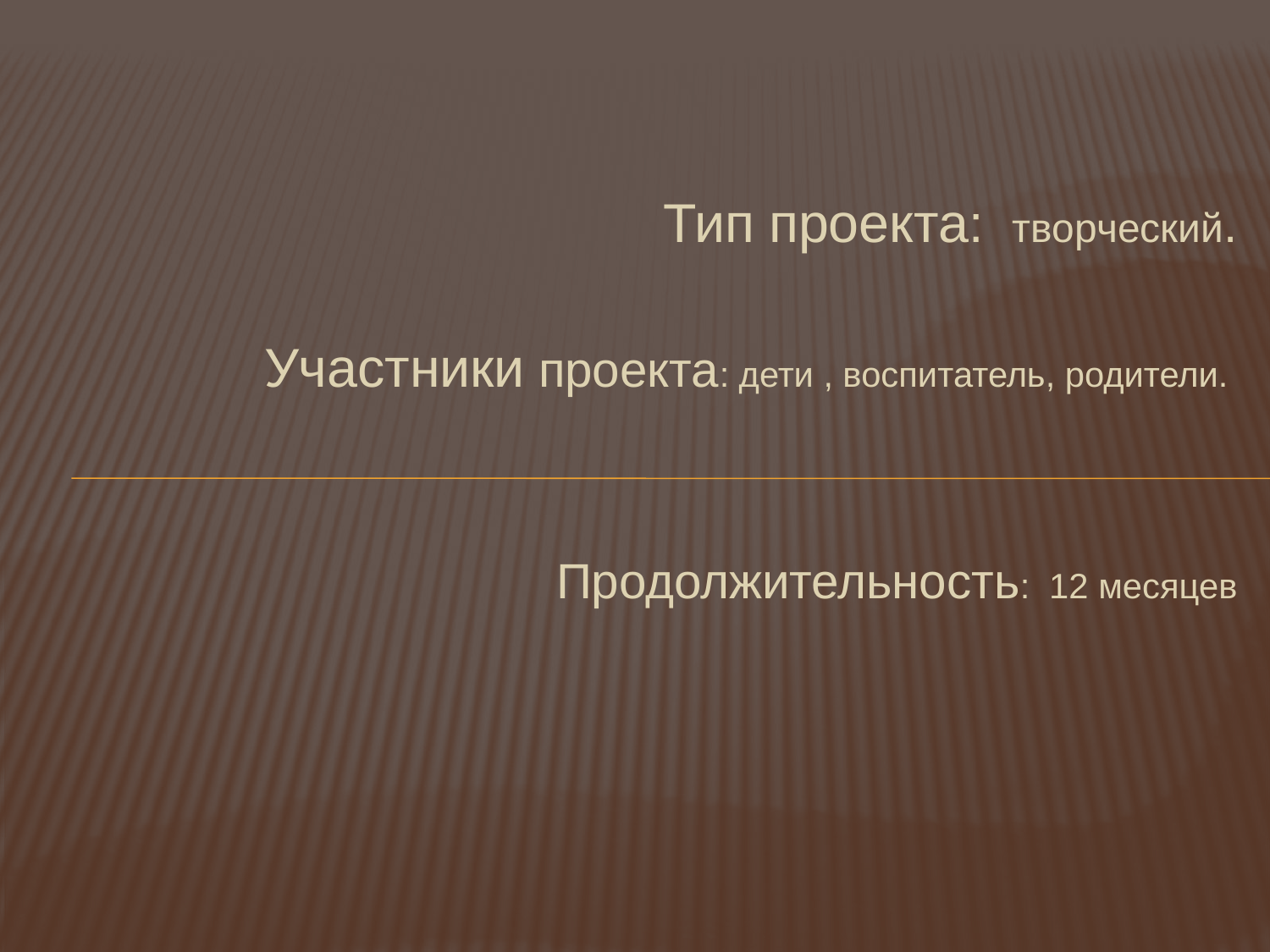

Тип проекта:  творческий.

	   Участники проекта: дети , воспитатель, родители.

 	         Продолжительность:  12 месяцев

#